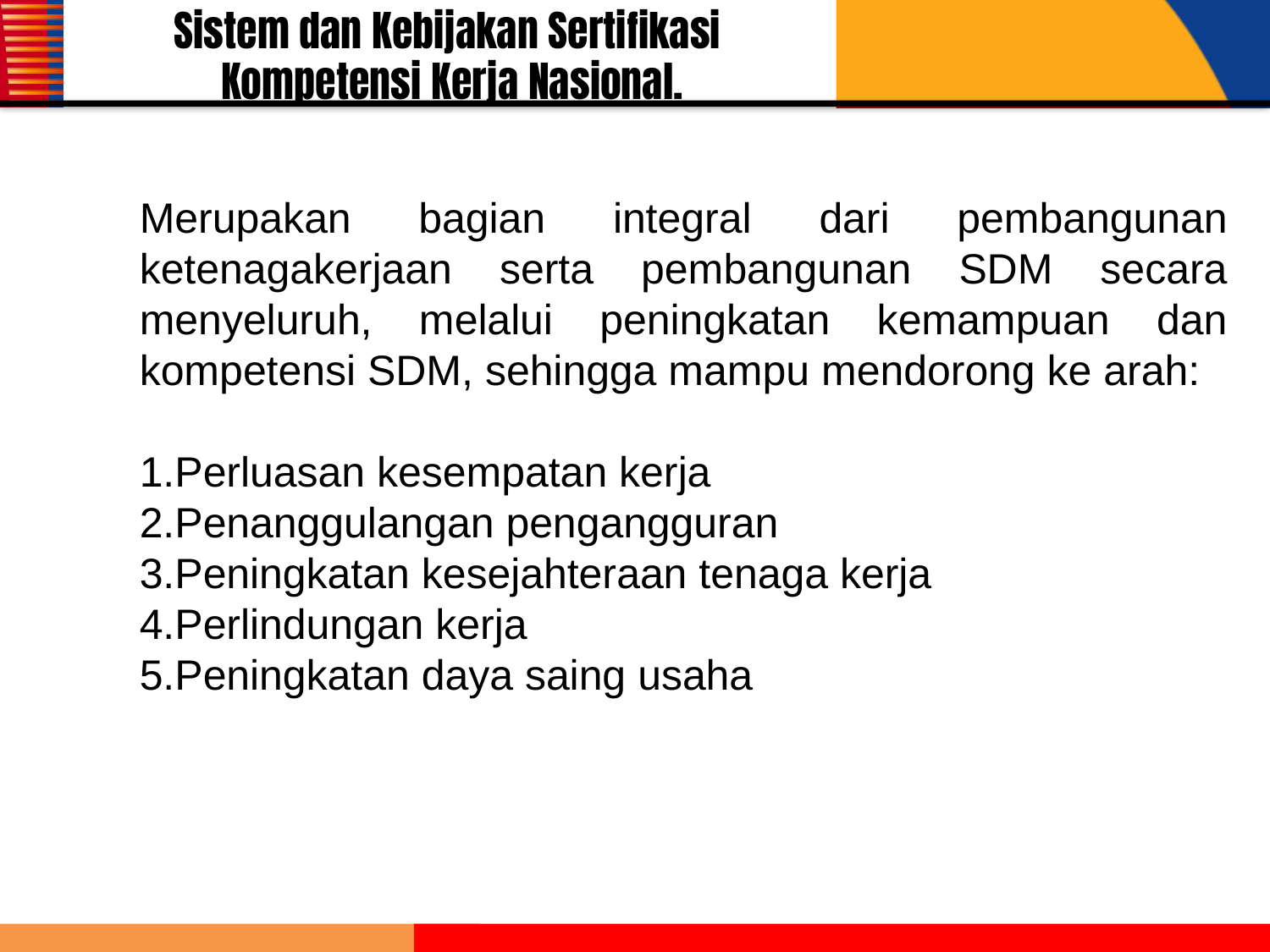

Sistem dan Kebijakan Sertifikasi
Kompetensi Kerja Nasional.

Merupakan bagian integral dari pembangunan ketenagakerjaan serta pembangunan SDM secara menyeluruh, melalui peningkatan kemampuan dan kompetensi SDM, sehingga mampu mendorong ke arah:

Perluasan kesempatan kerja
Penanggulangan pengangguran
Peningkatan kesejahteraan tenaga kerja
Perlindungan kerja
Peningkatan daya saing usaha